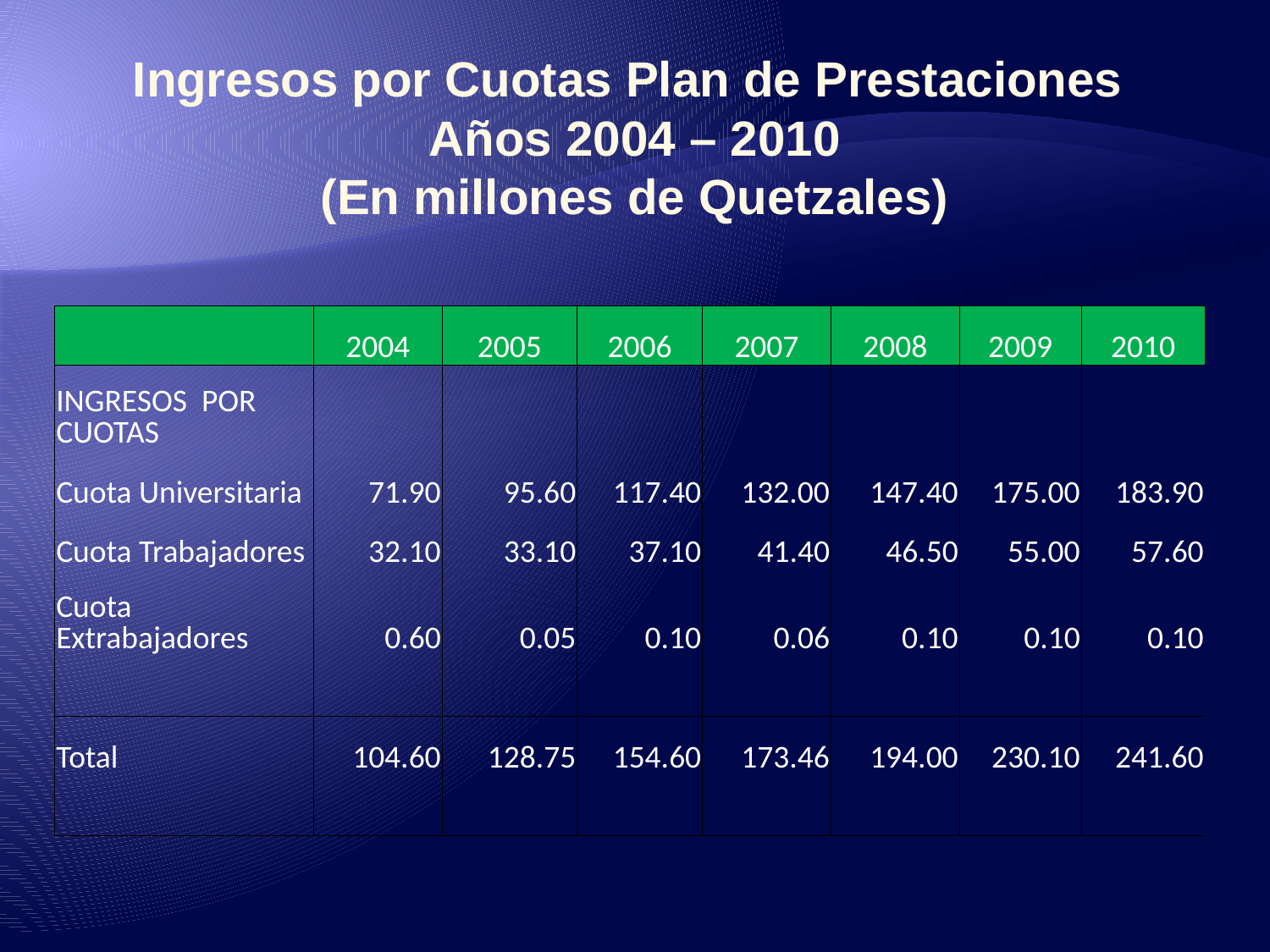

# Ingresos por Cuotas Plan de Prestaciones Años 2004 – 2010 (En millones de Quetzales)
|  |  |  |  |  |  |  |  |
| --- | --- | --- | --- | --- | --- | --- | --- |
|  | 2004 | 2005 | 2006 | 2007 | 2008 | 2009 | 2010 |
| INGRESOS POR CUOTAS |  |  |  |  |  |  |  |
| Cuota Universitaria | 71.90 | 95.60 | 117.40 | 132.00 | 147.40 | 175.00 | 183.90 |
| Cuota Trabajadores | 32.10 | 33.10 | 37.10 | 41.40 | 46.50 | 55.00 | 57.60 |
| Cuota Extrabajadores | 0.60 | 0.05 | 0.10 | 0.06 | 0.10 | 0.10 | 0.10 |
|  |  |  |  |  |  |  |  |
| Total | 104.60 | 128.75 | 154.60 | 173.46 | 194.00 | 230.10 | 241.60 |
|  |  |  |  |  |  |  |  |